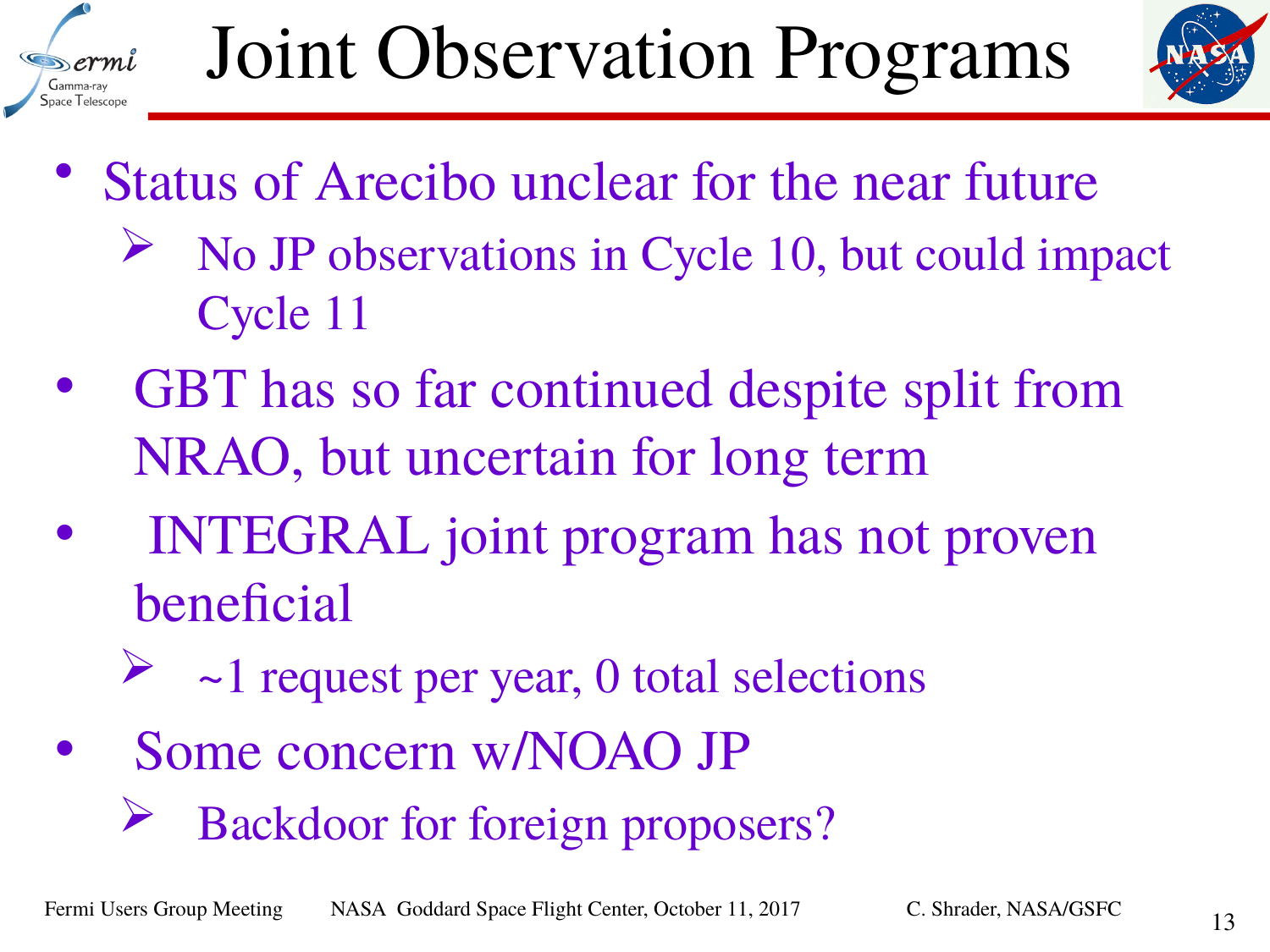

# Joint Observation Programs
Status of Arecibo unclear for the near future
No JP observations in Cycle 10, but could impact Cycle 11
GBT has so far continued despite split from NRAO, but uncertain for long term
 INTEGRAL joint program has not proven beneficial
~1 request per year, 0 total selections
Some concern w/NOAO JP
Backdoor for foreign proposers?

Fermi Users Group Meeting         NASA  Goddard Space Flight Center, October 11, 2017                    C. Shrader, NASA/GSFC
13